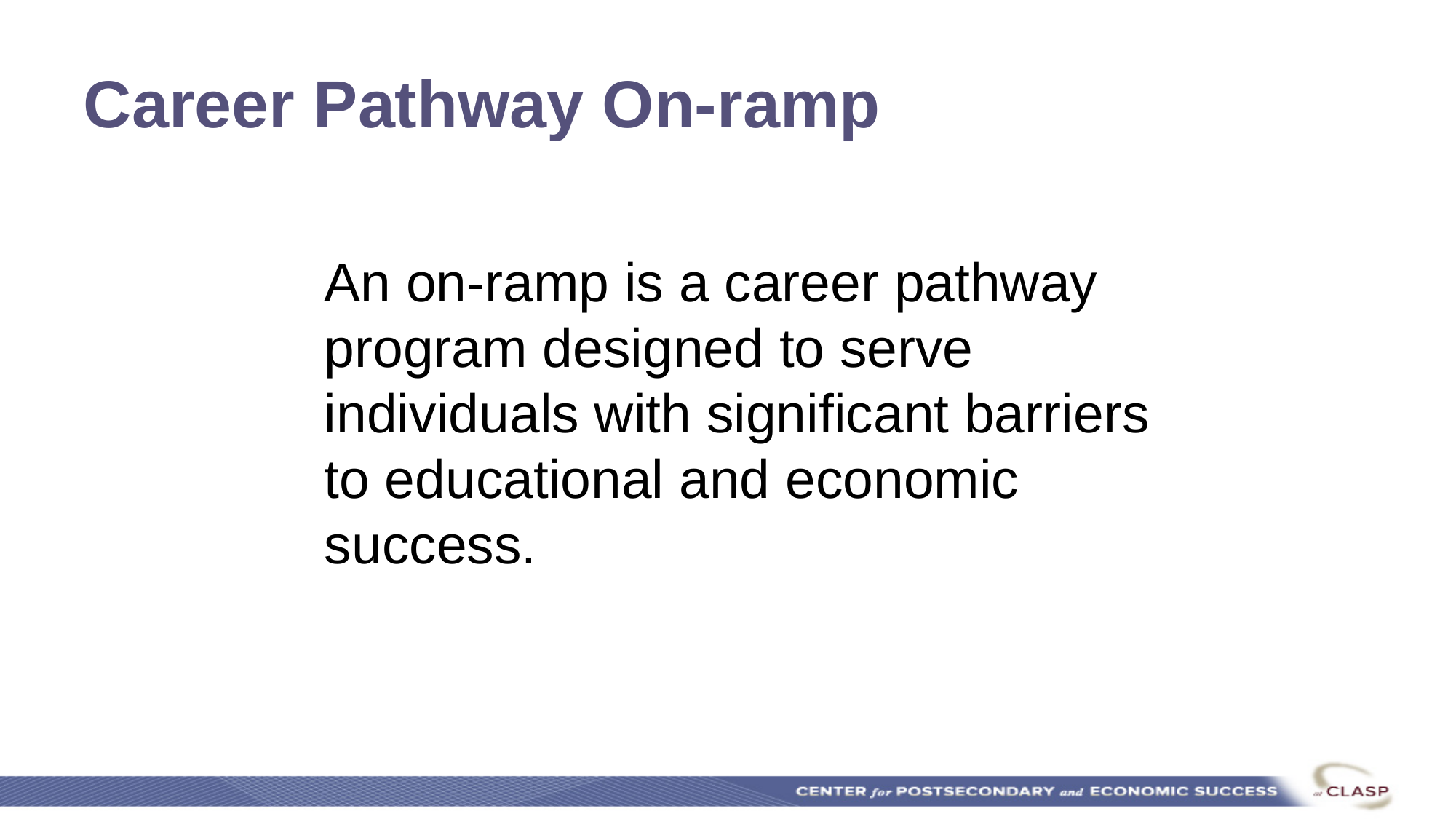

# Career Pathway On-ramp
An on-ramp is a career pathway program designed to serve individuals with significant barriers to educational and economic success.